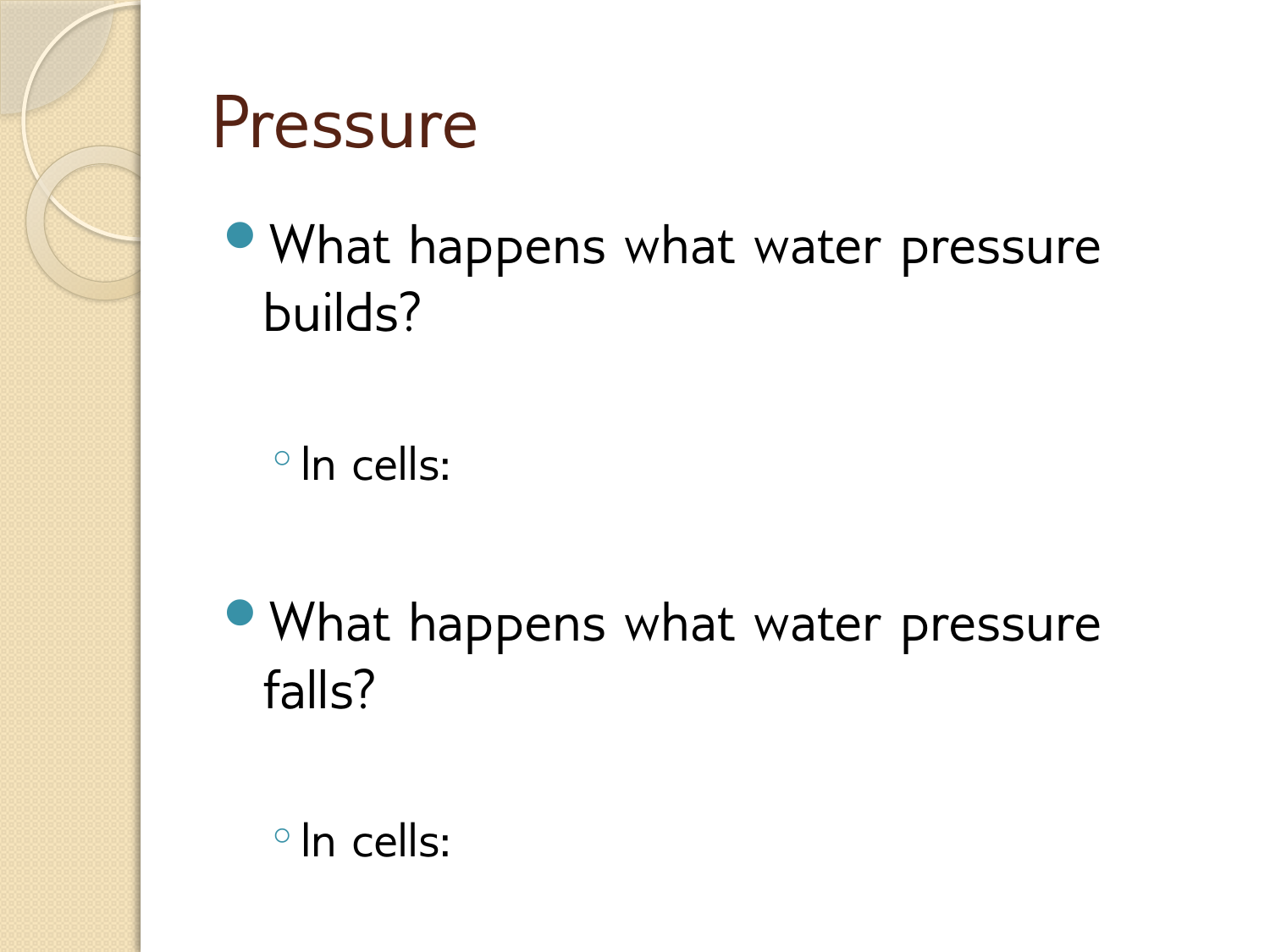

# Pressure
What happens what water pressure builds?

In cells:

What happens what water pressure falls?

In cells: